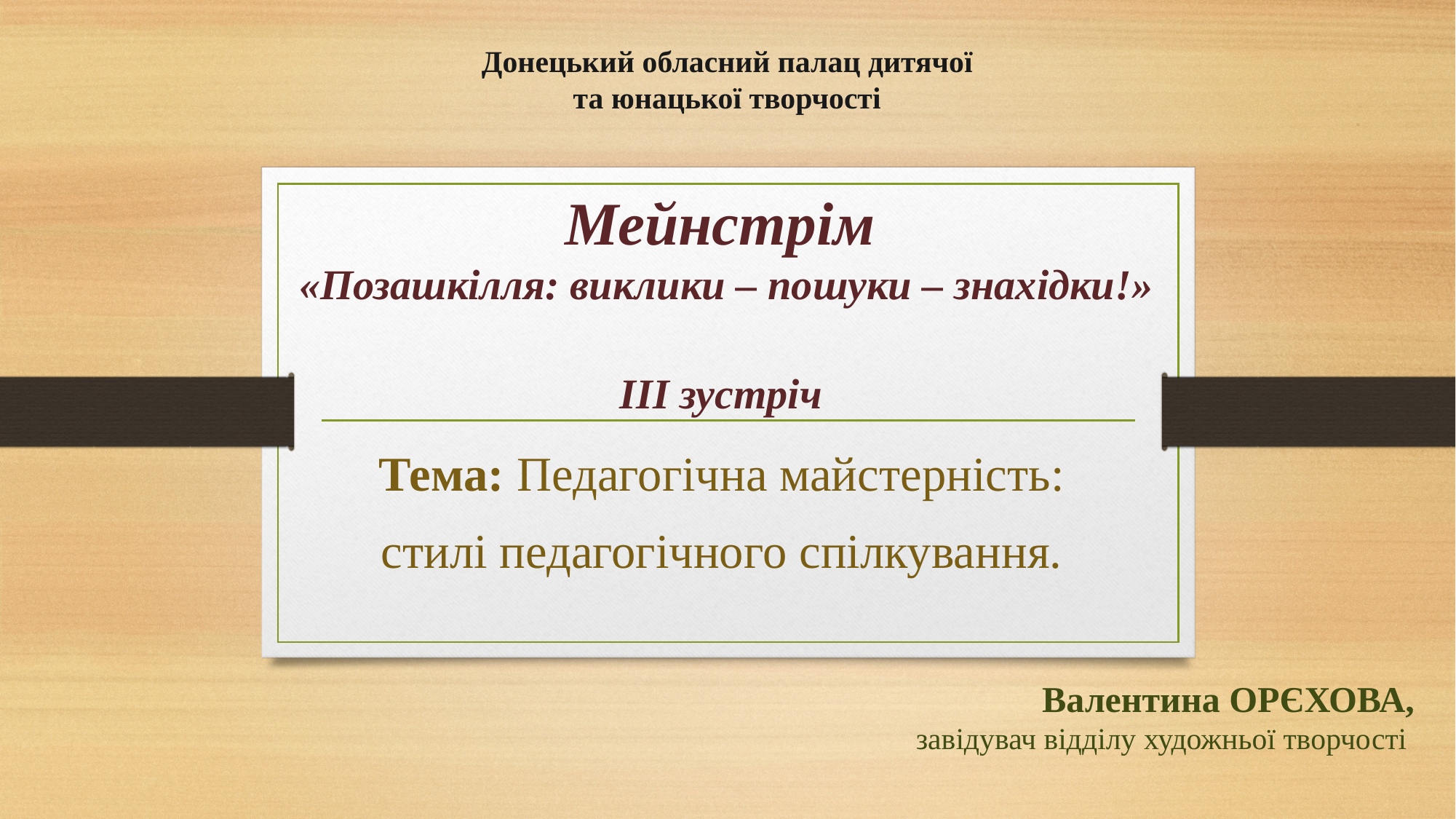

Донецький обласний палац дитячої та юнацької творчості
# Мейнстрім «Позашкілля: виклики – пошуки – знахідки!» ІІІ зустріч
Тема: Педагогічна майстерність:
стилі педагогічного спілкування.
Валентина ОРЄХОВА,
завідувач відділу художньої творчості